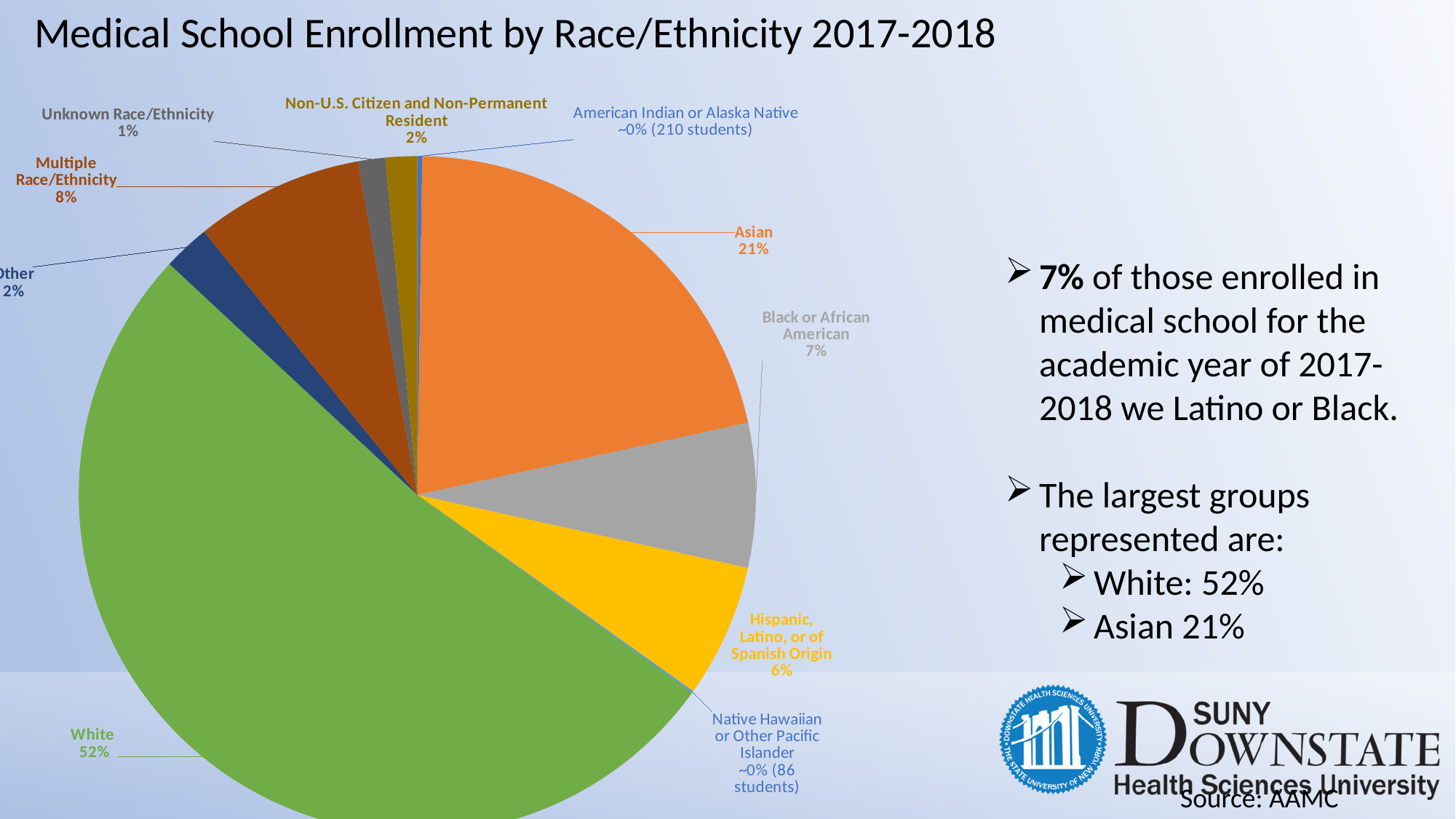

Medical School Enrollment by Race/Ethnicity 2017-2018

### Chart

| Category | Medical School Enrollment by Race/Ethnicity |
|---|---|
| American Indian or Alaska Native | 210.0 |
| Asian | 19192.0 |
| Black or African American | 6188.0 |
| Hispanic, Latino, or of Spanish Origin | 5730.0 |
| Native Hawaiian or Other Pacific Islande | 86.0 |
| White  | 46748.0 |
| Other | 2001.0 |
| Multiple Race/Ethnicity | 7227.0 |
| Unknown Race/Ethnicity | 1164.0 |
| Non-U.S. Citizen and Non-Permanent Resident | 1358.0 |
7% of those enrolled in medical school for the academic year of 2017-2018 we Latino or Black.

The largest groups represented are:
White: 52%
Asian 21%

Source: AAMC